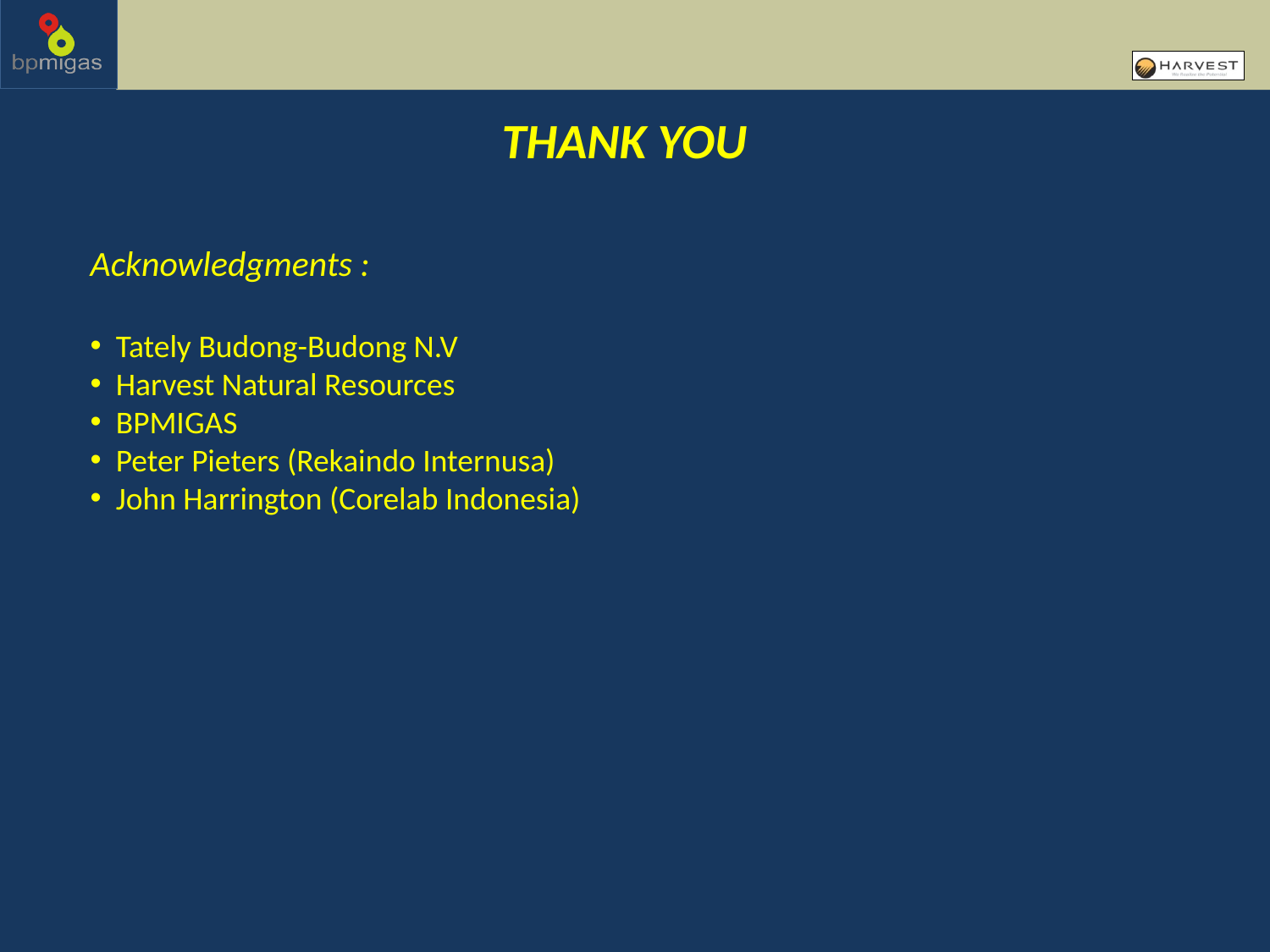

THANK YOU
Acknowledgments :

  Tately Budong-Budong N.V
  Harvest Natural Resources
  BPMIGAS
  Peter Pieters (Rekaindo Internusa)
  John Harrington (Corelab Indonesia)